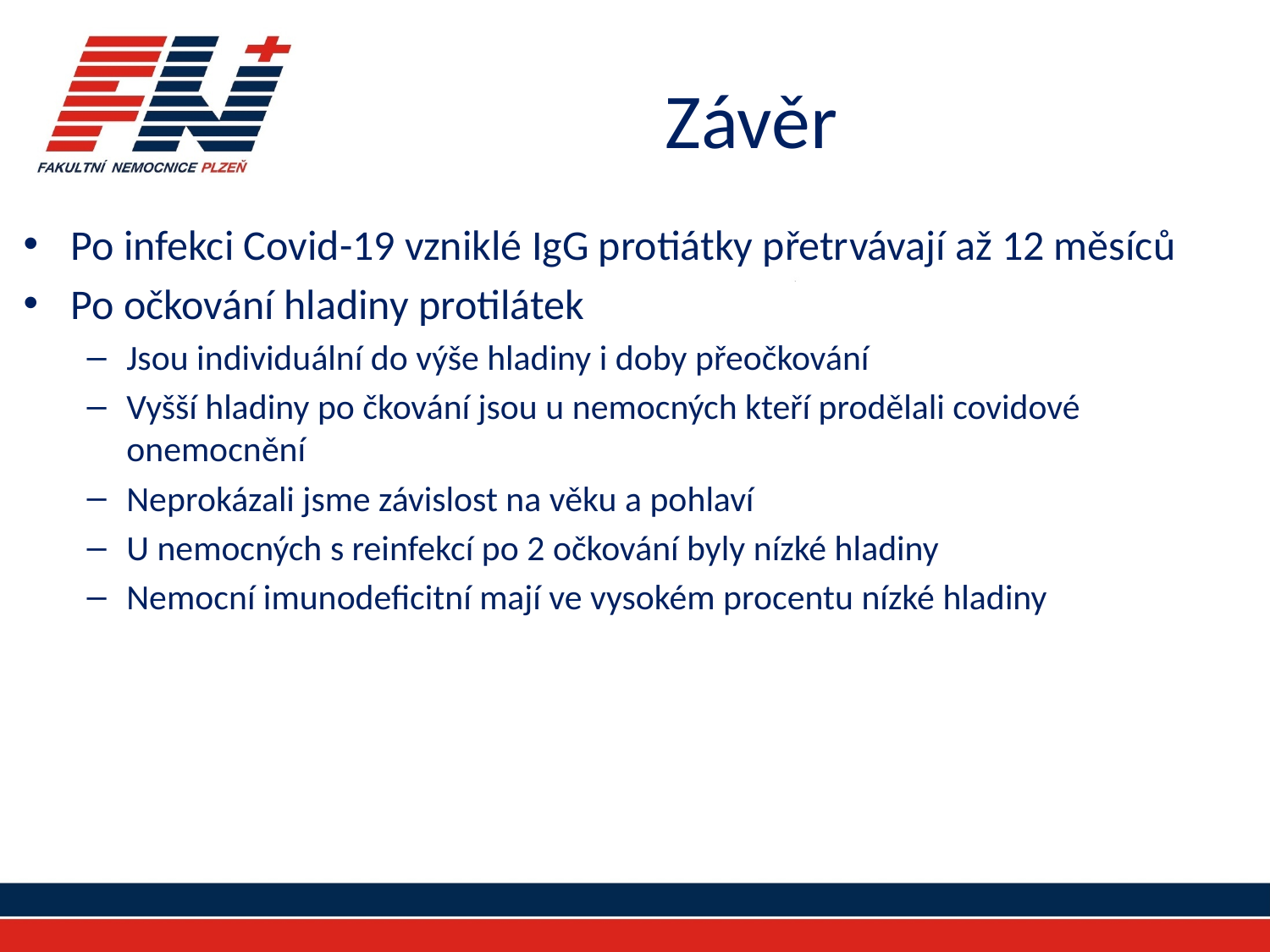

# Závěr
Po infekci Covid-19 vzniklé IgG protiátky přetrvávají až 12 měsíců
Po očkování hladiny protilátek
Jsou individuální do výše hladiny i doby přeočkování
Vyšší hladiny po čkování jsou u nemocných kteří prodělali covidové onemocnění
Neprokázali jsme závislost na věku a pohlaví
U nemocných s reinfekcí po 2 očkování byly nízké hladiny
Nemocní imunodeficitní mají ve vysokém procentu nízké hladiny